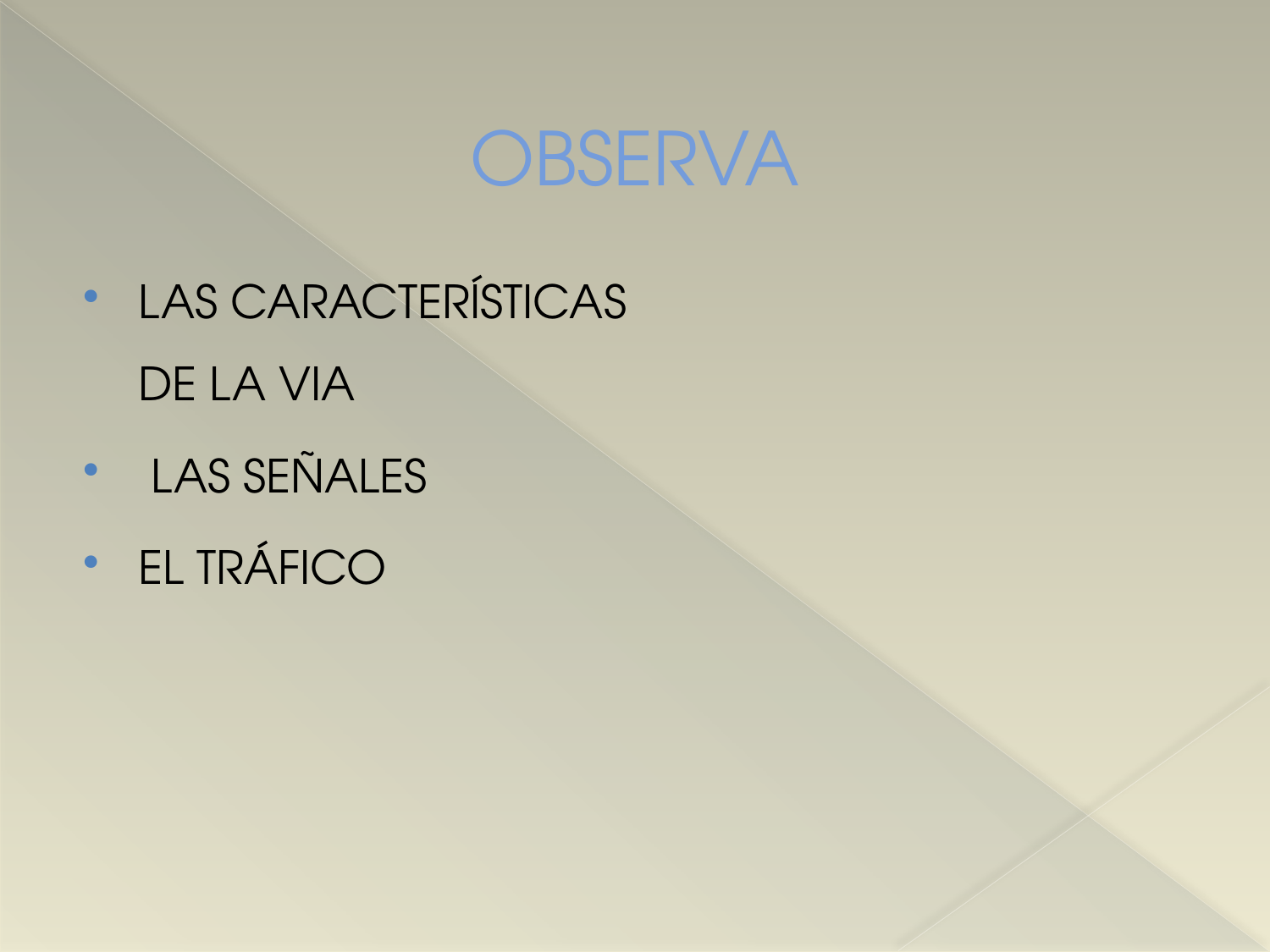

# OBSERVA
LAS CARACTERÍSTICAS DE LA VIA
 LAS SEÑALES
EL TRÁFICO